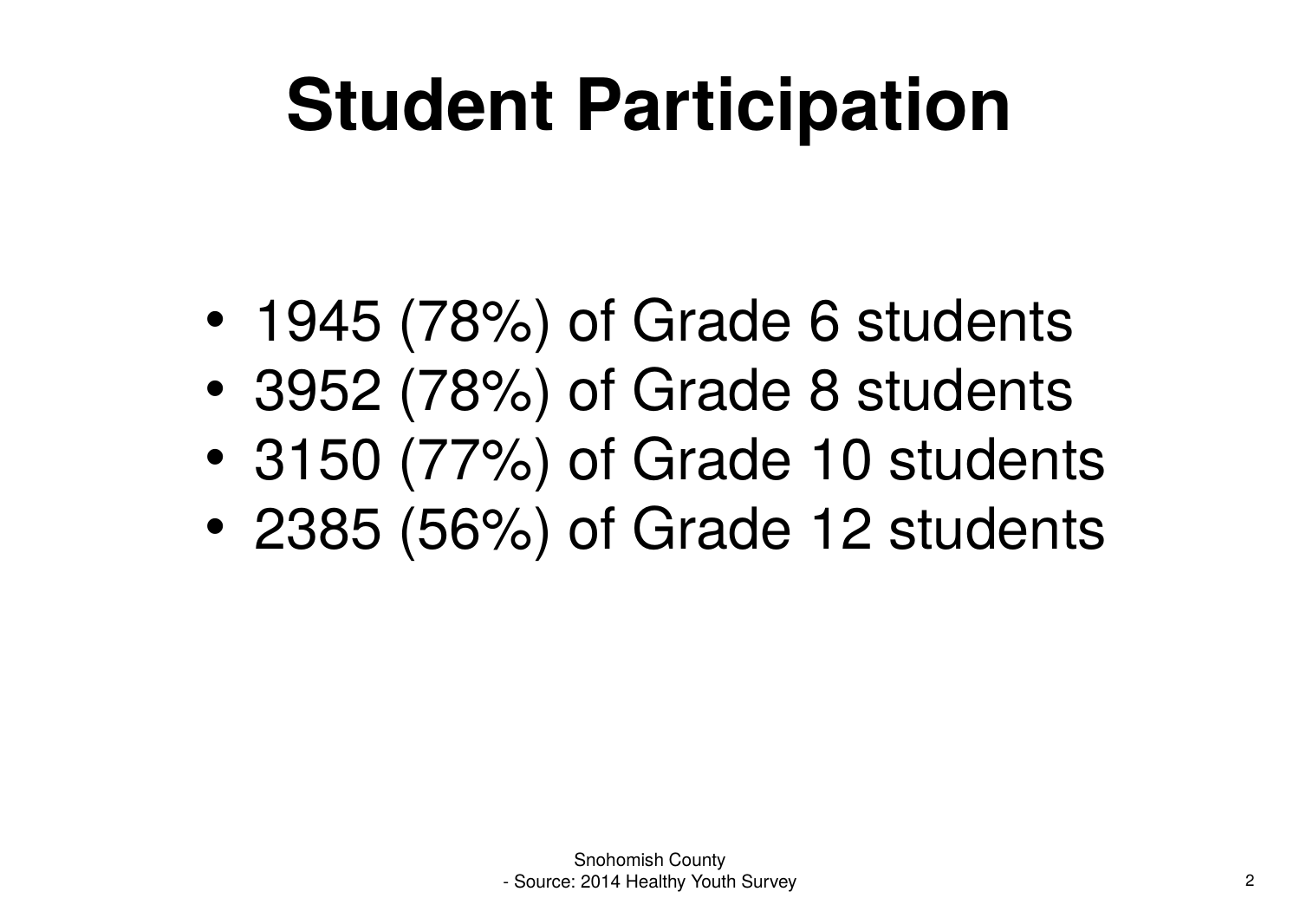

Student Participation
Blank Space
1945 (78%) of Grade 6 students
3952 (78%) of Grade 8 students
3150 (77%) of Grade 10 students
2385 (56%) of Grade 12 students
Blank Line
Blank Line
Blank Line
Snohomish County
- Source: 2014 Healthy Youth Survey
2